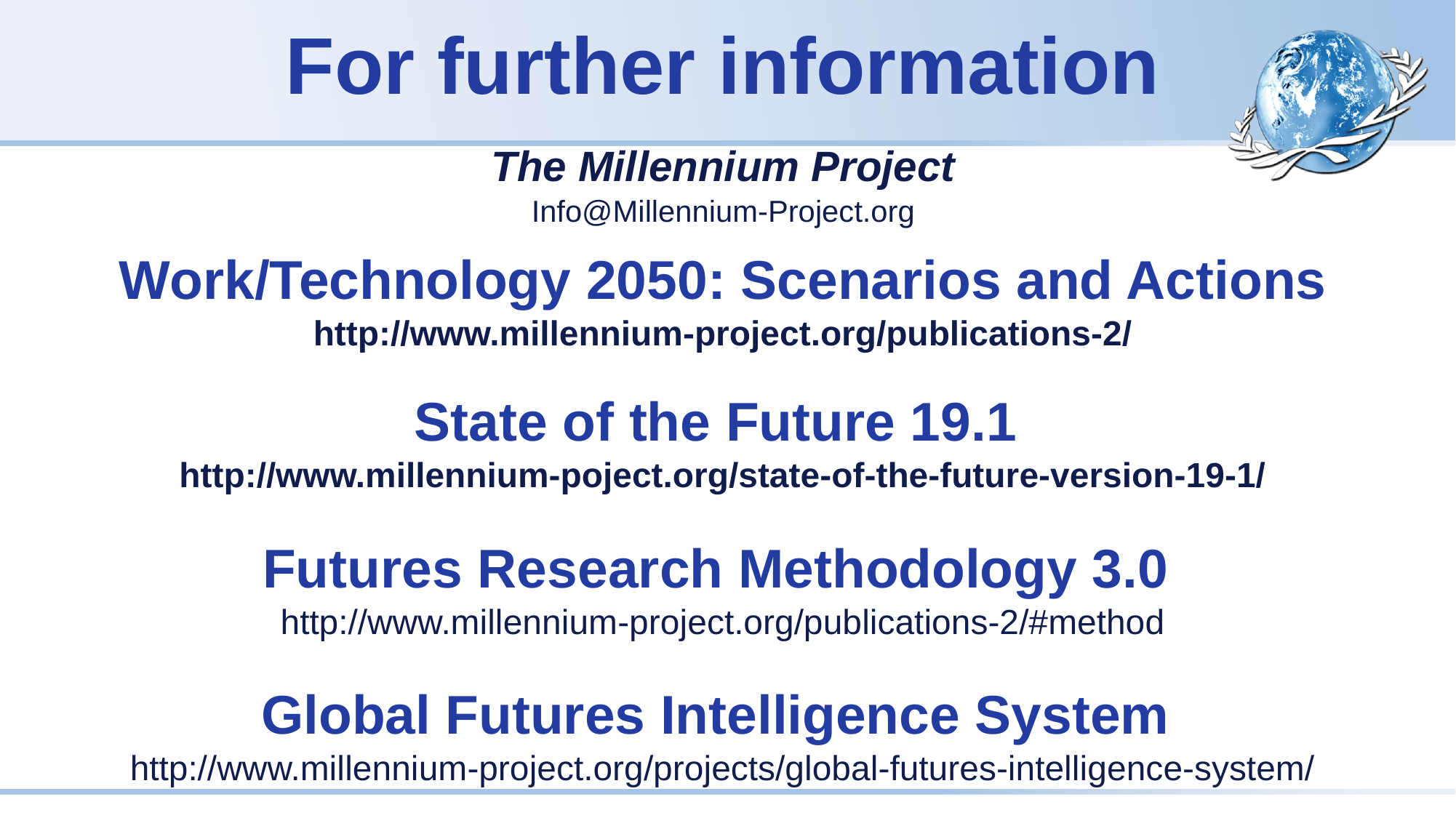

For further information

The Millennium Project
Info@Millennium-Project.org

Work/Technology 2050: Scenarios and Actions
http://www.millennium-project.org/publications-2/

State of the Future 19.1
 http://www.millennium-poject.org/state-of-the-future-version-19-1/

Futures Research Methodology 3.0
http://www.millennium-project.org/publications-2/#method

Global Futures Intelligence System
http://www.millennium-project.org/projects/global-futures-intelligence-system/